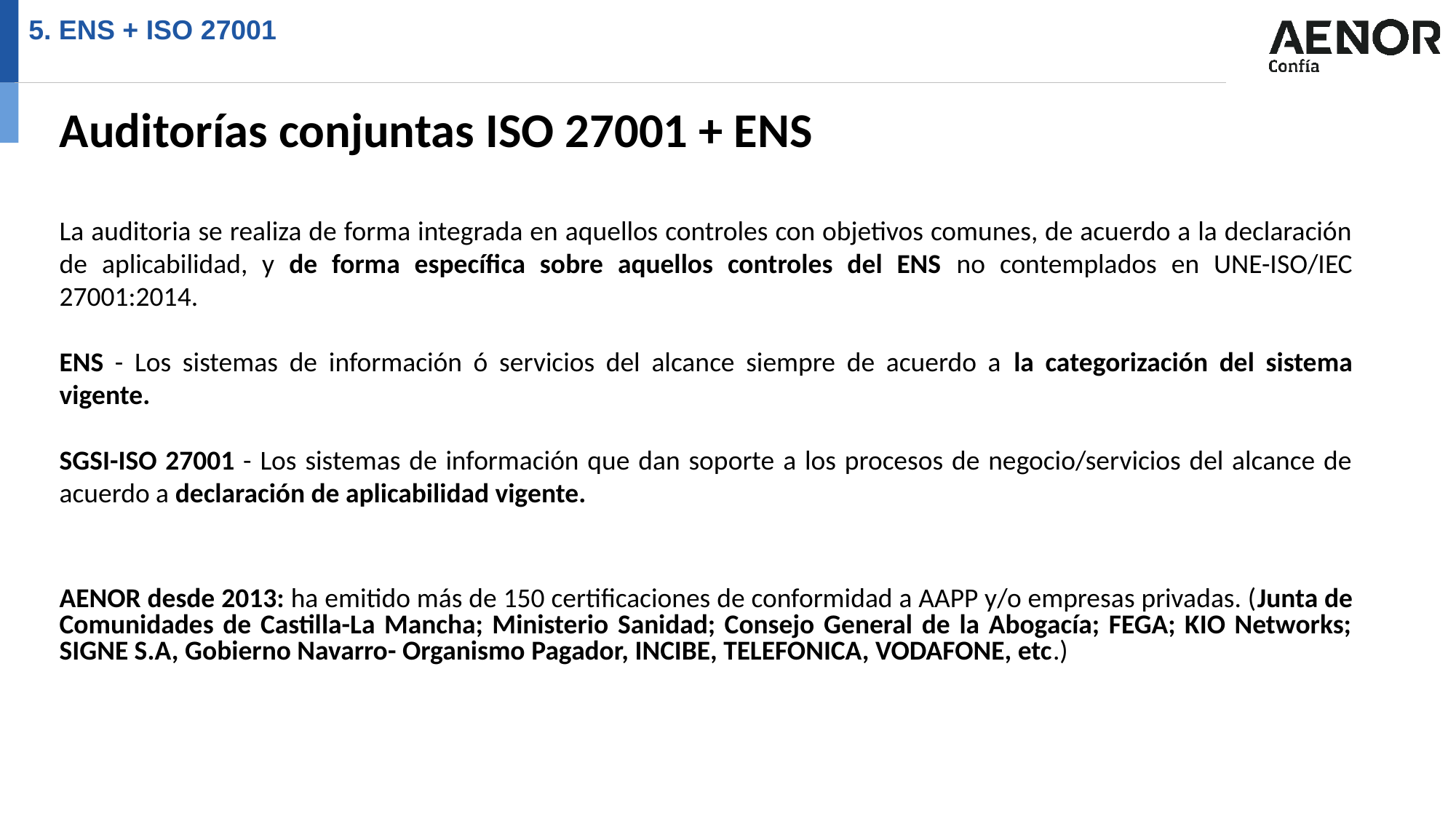

5. ENS + ISO 27001
Auditorías conjuntas ISO 27001 + ENS

La auditoria se realiza de forma integrada en aquellos controles con objetivos comunes, de acuerdo a la declaración de aplicabilidad, y de forma específica sobre aquellos controles del ENS no contemplados en UNE-ISO/IEC 27001:2014.

ENS - Los sistemas de información ó servicios del alcance siempre de acuerdo a la categorización del sistema vigente.

SGSI-ISO 27001 - Los sistemas de información que dan soporte a los procesos de negocio/servicios del alcance de acuerdo a declaración de aplicabilidad vigente.

AENOR desde 2013: ha emitido más de 150 certificaciones de conformidad a AAPP y/o empresas privadas. (Junta de Comunidades de Castilla-La Mancha; Ministerio Sanidad; Consejo General de la Abogacía; FEGA; KIO Networks; SIGNE S.A, Gobierno Navarro- Organismo Pagador, INCIBE, TELEFONICA, VODAFONE, etc.)

26